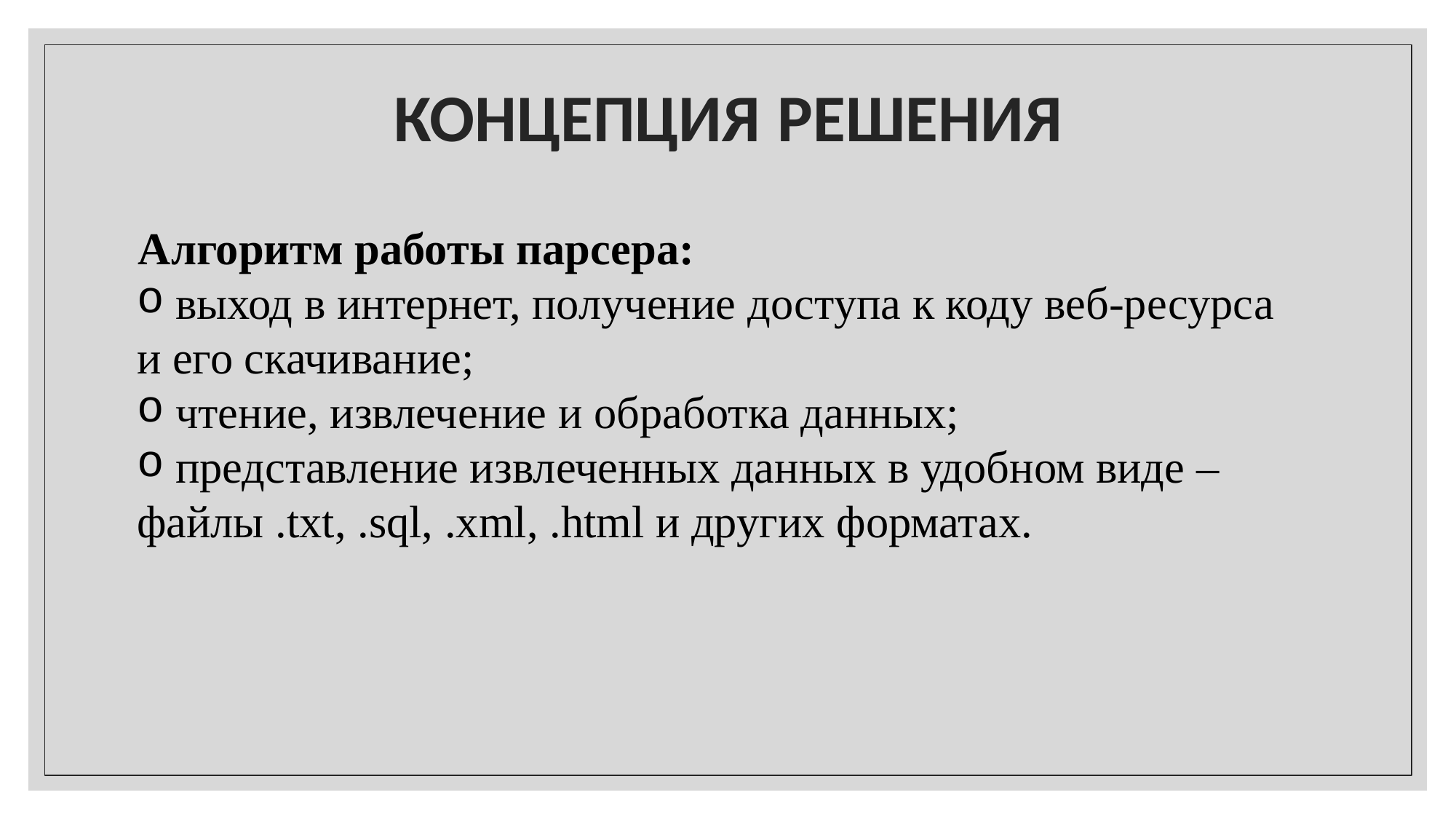

# КОНЦЕПЦИЯ РЕШЕНИЯ
Алгоритм работы парсера:
 выход в интернет, получение доступа к коду веб-ресурса и его скачивание;
 чтение, извлечение и обработка данных;
 представление извлеченных данных в удобном виде – файлы .txt, .sql, .xml, .html и других форматах.